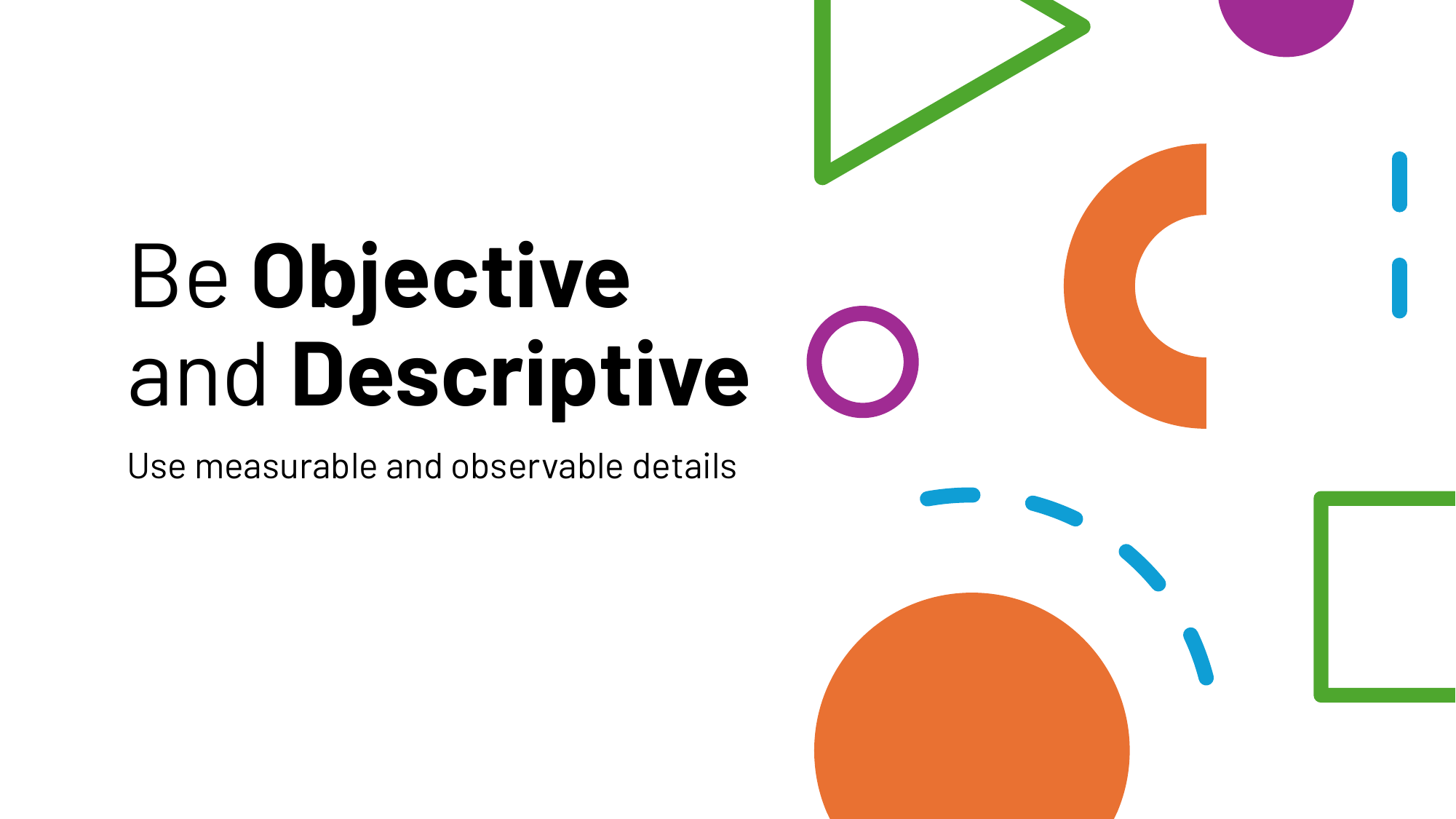

# Be Objective and Descriptive

Use measurable and observable details